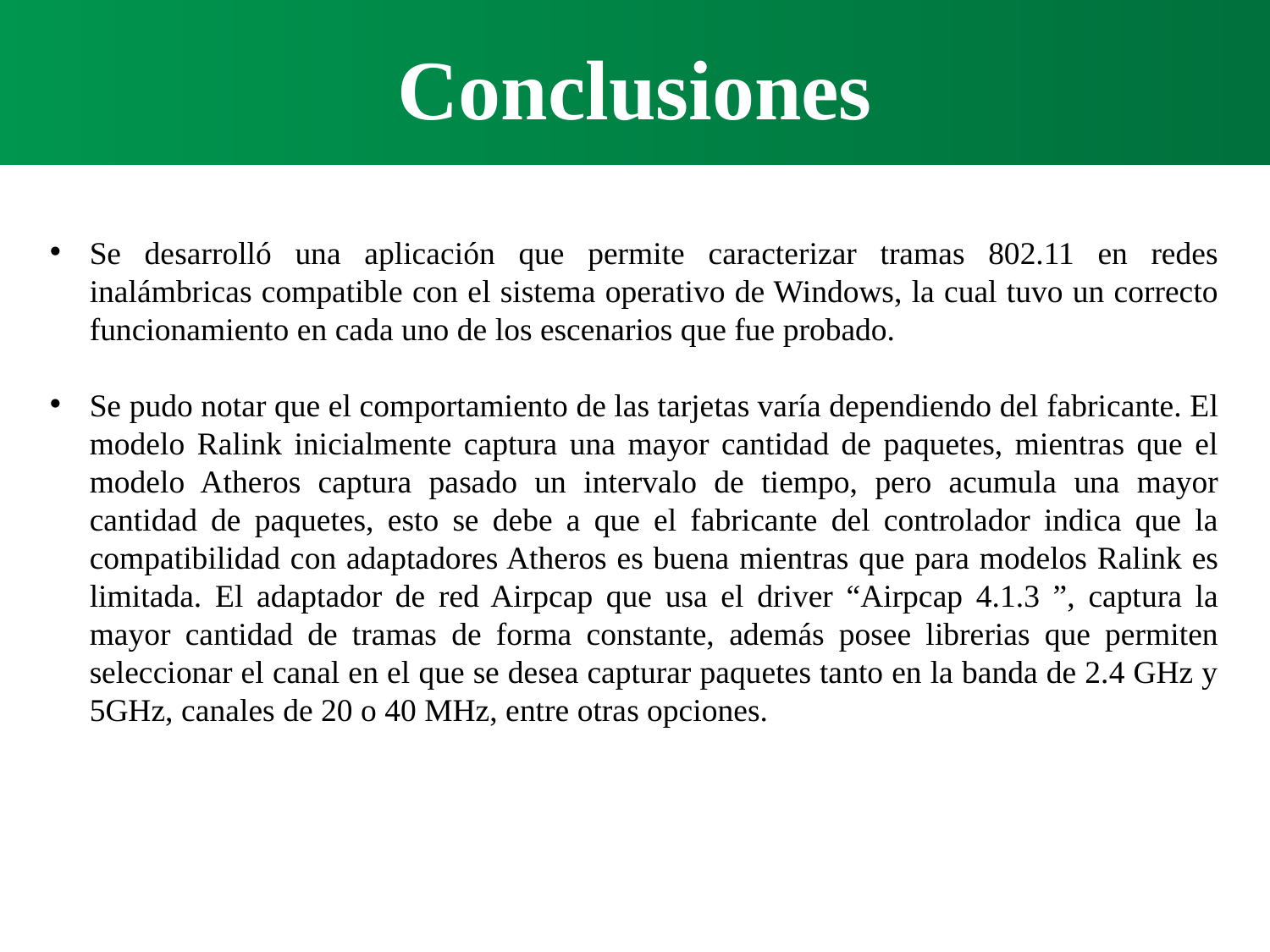

Conclusiones
Se desarrolló una aplicación que permite caracterizar tramas 802.11 en redes inalámbricas compatible con el sistema operativo de Windows, la cual tuvo un correcto funcionamiento en cada uno de los escenarios que fue probado.

Se pudo notar que el comportamiento de las tarjetas varía dependiendo del fabricante. El modelo Ralink inicialmente captura una mayor cantidad de paquetes, mientras que el modelo Atheros captura pasado un intervalo de tiempo, pero acumula una mayor cantidad de paquetes, esto se debe a que el fabricante del controlador indica que la compatibilidad con adaptadores Atheros es buena mientras que para modelos Ralink es limitada. El adaptador de red Airpcap que usa el driver “Airpcap 4.1.3 ”, captura la mayor cantidad de tramas de forma constante, además posee librerias que permiten seleccionar el canal en el que se desea capturar paquetes tanto en la banda de 2.4 GHz y 5GHz, canales de 20 o 40 MHz, entre otras opciones.